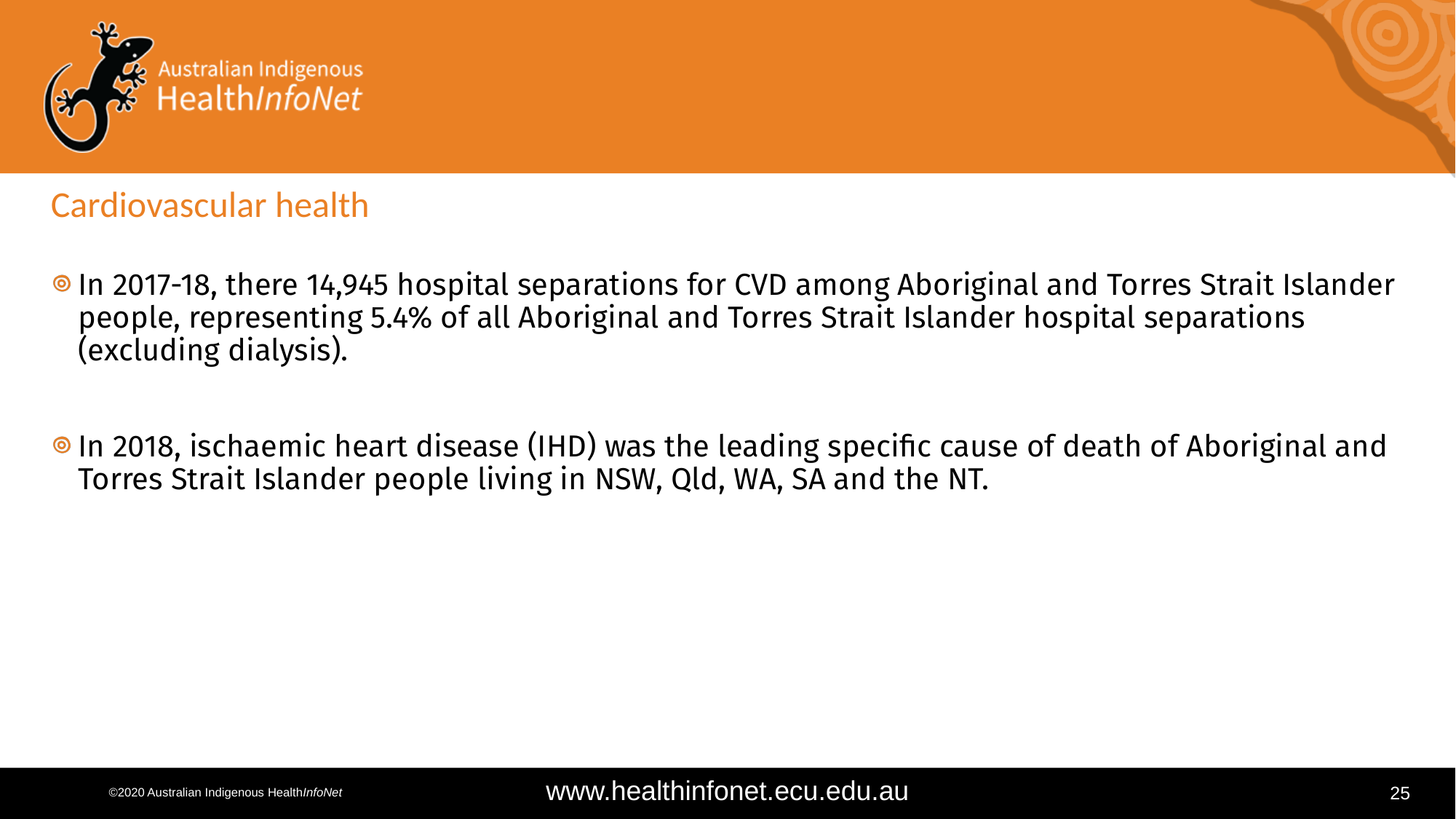

# Cardiovascular health
In 2017-18, there 14,945 hospital separations for CVD among Aboriginal and Torres Strait Islander people, representing 5.4% of all Aboriginal and Torres Strait Islander hospital separations (excluding dialysis).

In 2018, ischaemic heart disease (IHD) was the leading specific cause of death of Aboriginal and Torres Strait Islander people living in NSW, Qld, WA, SA and the NT.